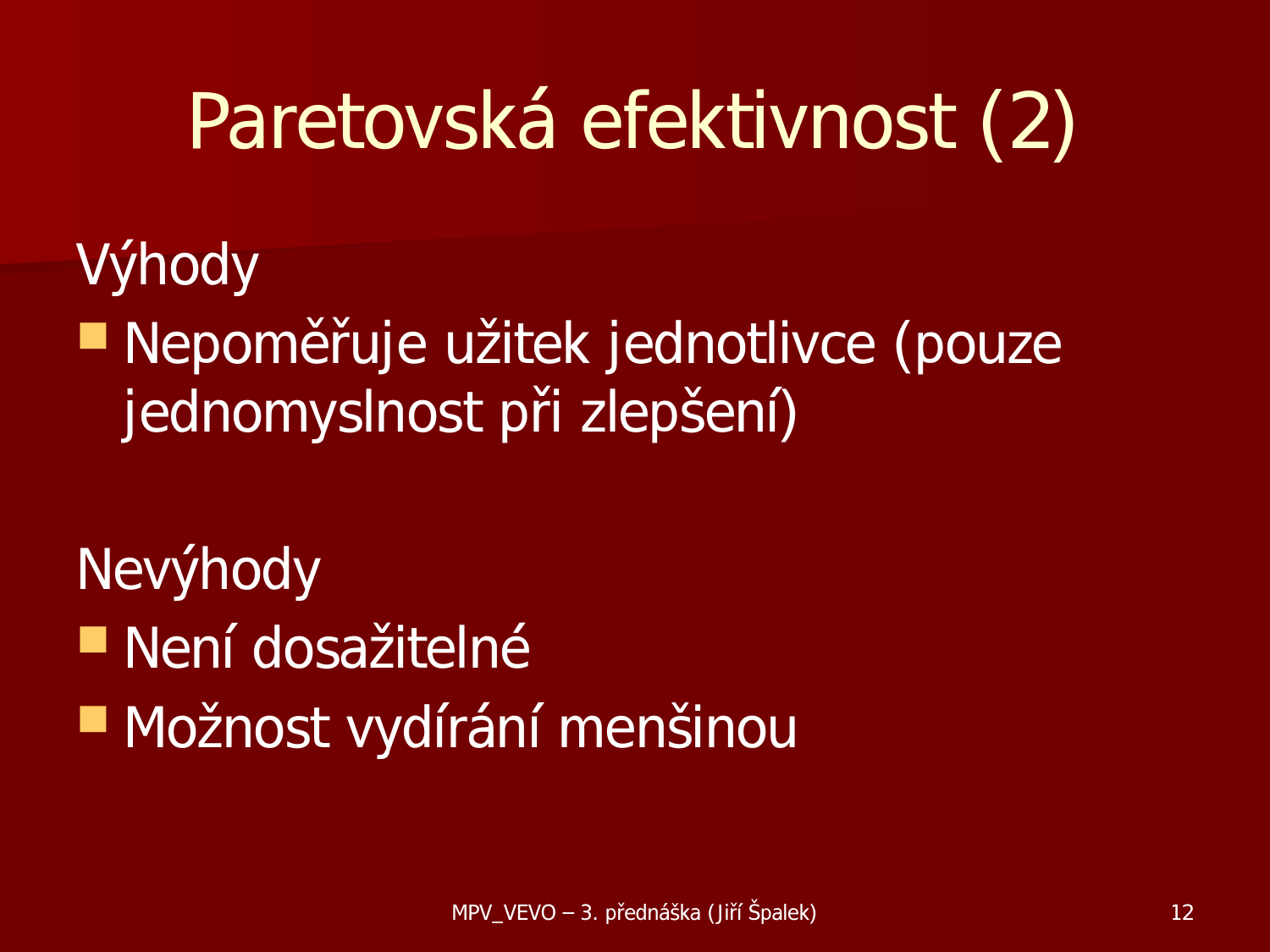

# Paretovská efektivnost (2)
Výhody
Nepoměřuje užitek jednotlivce (pouze jednomyslnost při zlepšení)

Nevýhody
Není dosažitelné
Možnost vydírání menšinou
MPV_VEVO – 3. přednáška (Jiří Špalek)
12